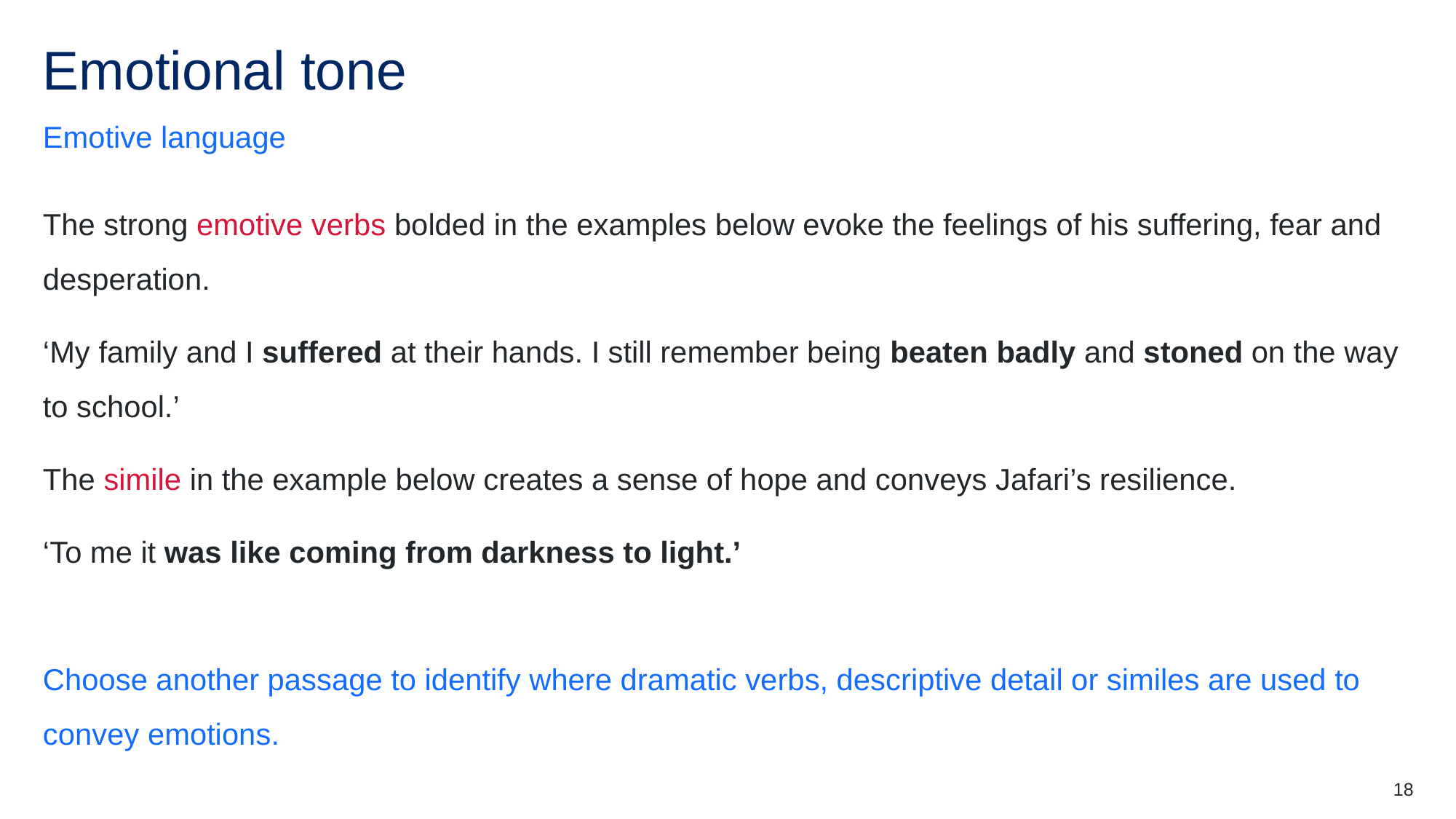

# Emotional tone
Emotive language
The strong emotive verbs bolded in the examples below evoke the feelings of his suffering, fear and desperation.
‘My family and I suffered at their hands. I still remember being beaten badly and stoned on the way to school.’
The simile in the example below creates a sense of hope and conveys Jafari’s resilience.
‘To me it was like coming from darkness to light.’
Choose another passage to identify where dramatic verbs, descriptive detail or similes are used to convey emotions.

18